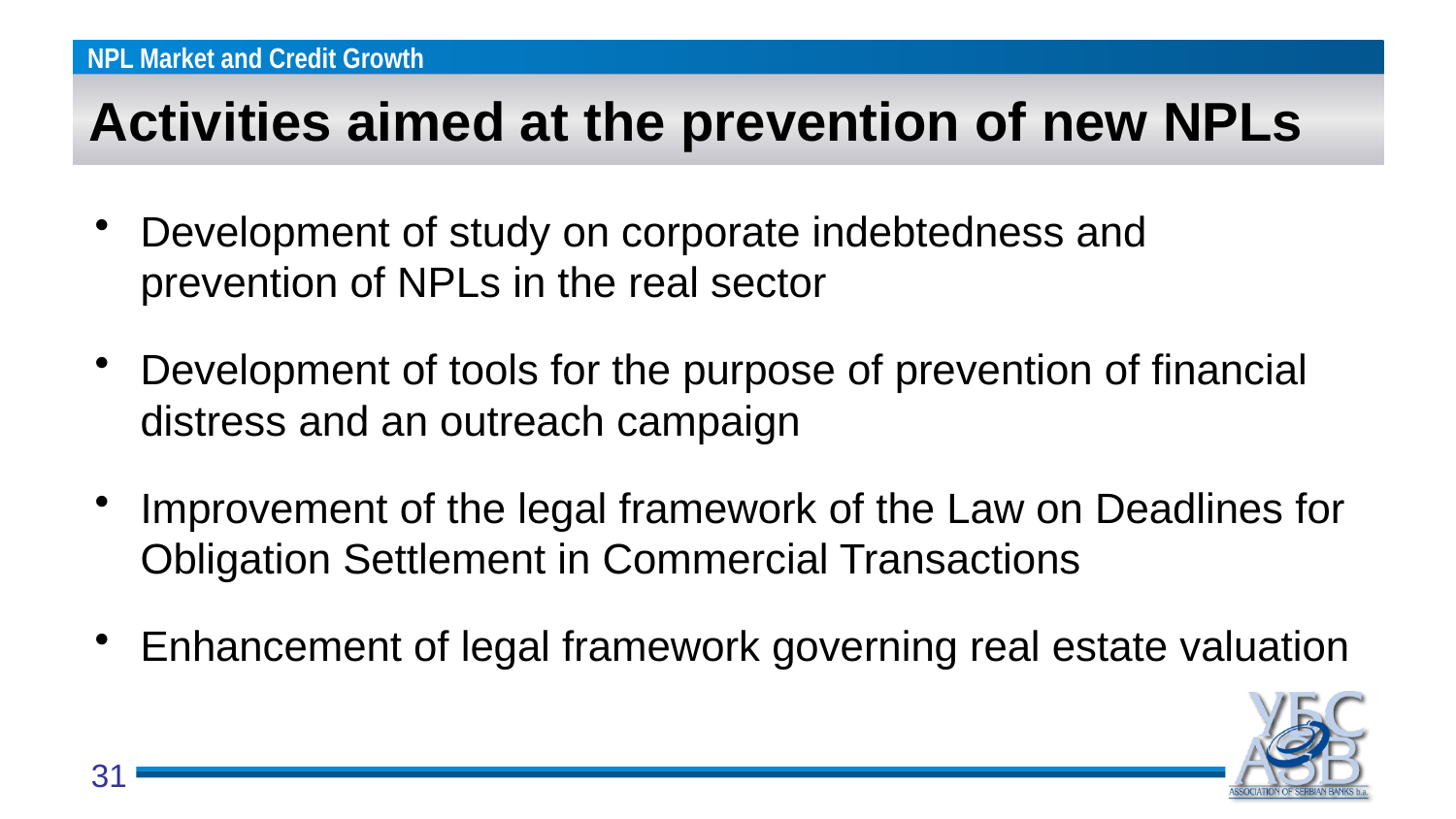

# Activities aimed at the prevention of new NPLs
Development of study on corporate indebtedness and prevention of NPLs in the real sector
Development of tools for the purpose of prevention of financial distress and an outreach campaign
Improvement of the legal framework of the Law on Deadlines for Obligation Settlement in Commercial Transactions
Enhancement of legal framework governing real estate valuation
31